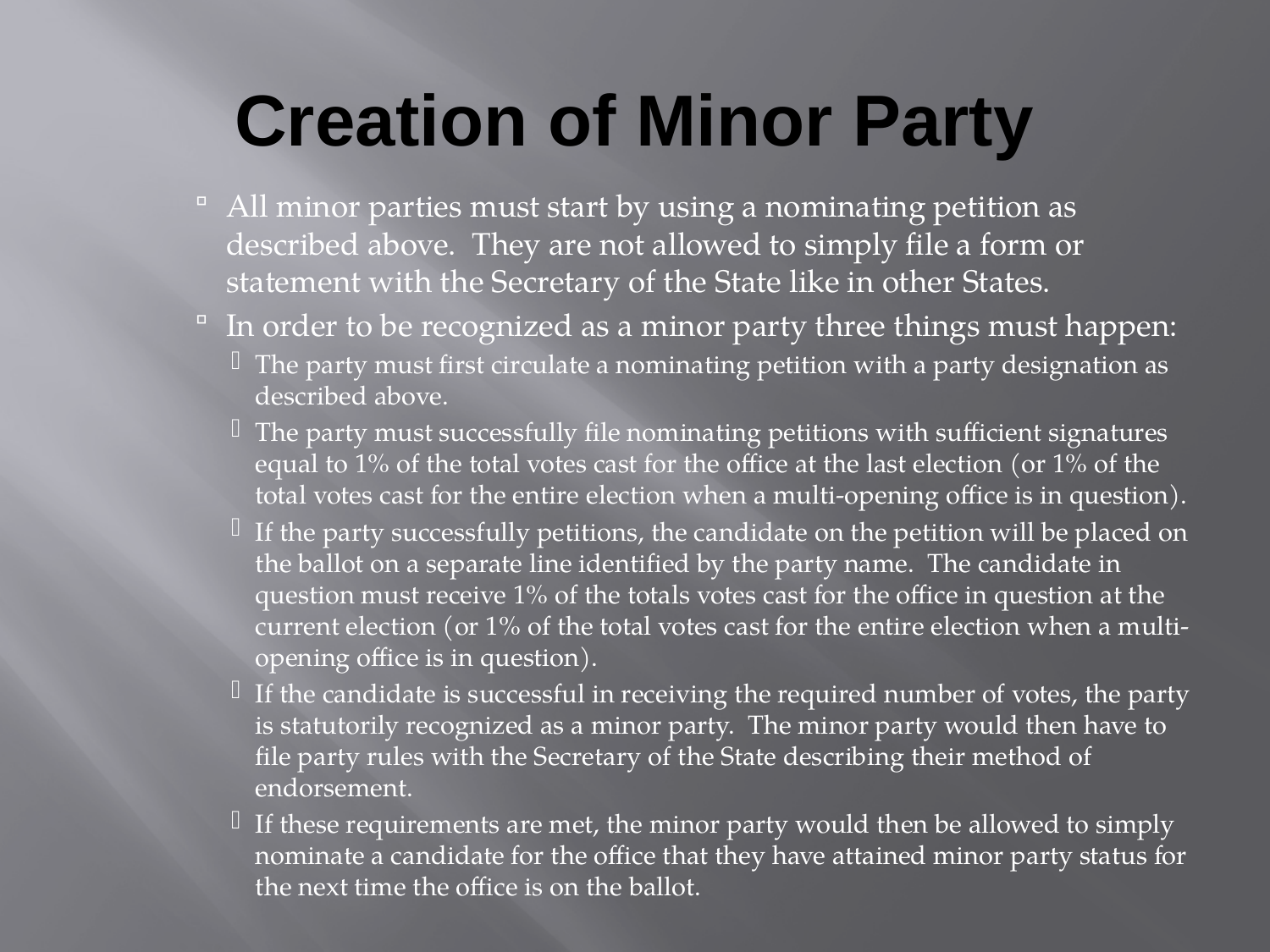

# Creation of Minor Party
All minor parties must start by using a nominating petition as described above.  They are not allowed to simply file a form or statement with the Secretary of the State like in other States.
In order to be recognized as a minor party three things must happen:
The party must first circulate a nominating petition with a party designation as described above.
The party must successfully file nominating petitions with sufficient signatures equal to 1% of the total votes cast for the office at the last election (or 1% of the total votes cast for the entire election when a multi-opening office is in question).
If the party successfully petitions, the candidate on the petition will be placed on the ballot on a separate line identified by the party name.  The candidate in question must receive 1% of the totals votes cast for the office in question at the current election (or 1% of the total votes cast for the entire election when a multi-opening office is in question).
If the candidate is successful in receiving the required number of votes, the party is statutorily recognized as a minor party.  The minor party would then have to file party rules with the Secretary of the State describing their method of endorsement.
If these requirements are met, the minor party would then be allowed to simply nominate a candidate for the office that they have attained minor party status for the next time the office is on the ballot.